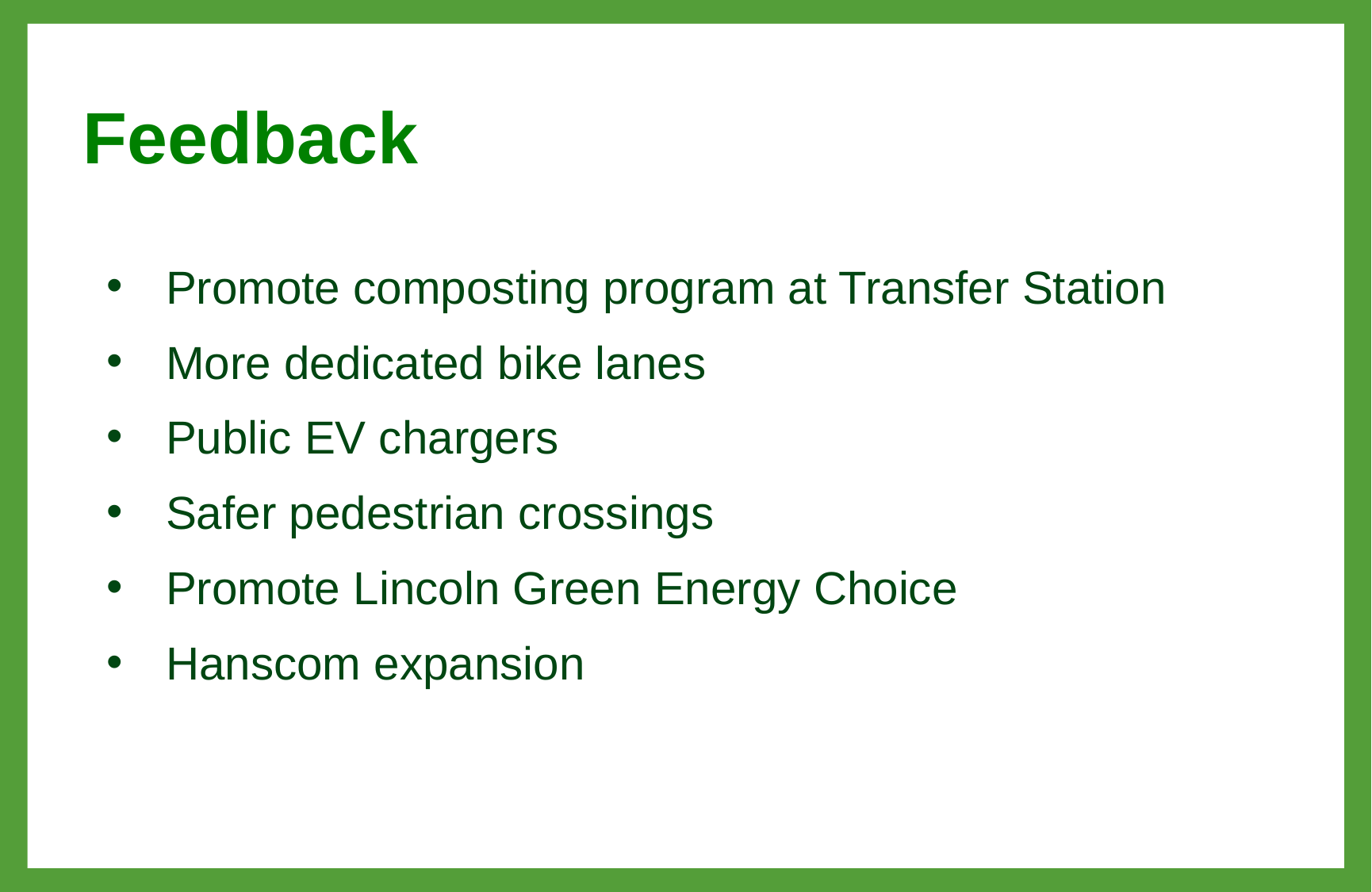

Feedback

Promote composting program at Transfer Station
More dedicated bike lanes
Public EV chargers
Safer pedestrian crossings
Promote Lincoln Green Energy Choice
Hanscom expansion